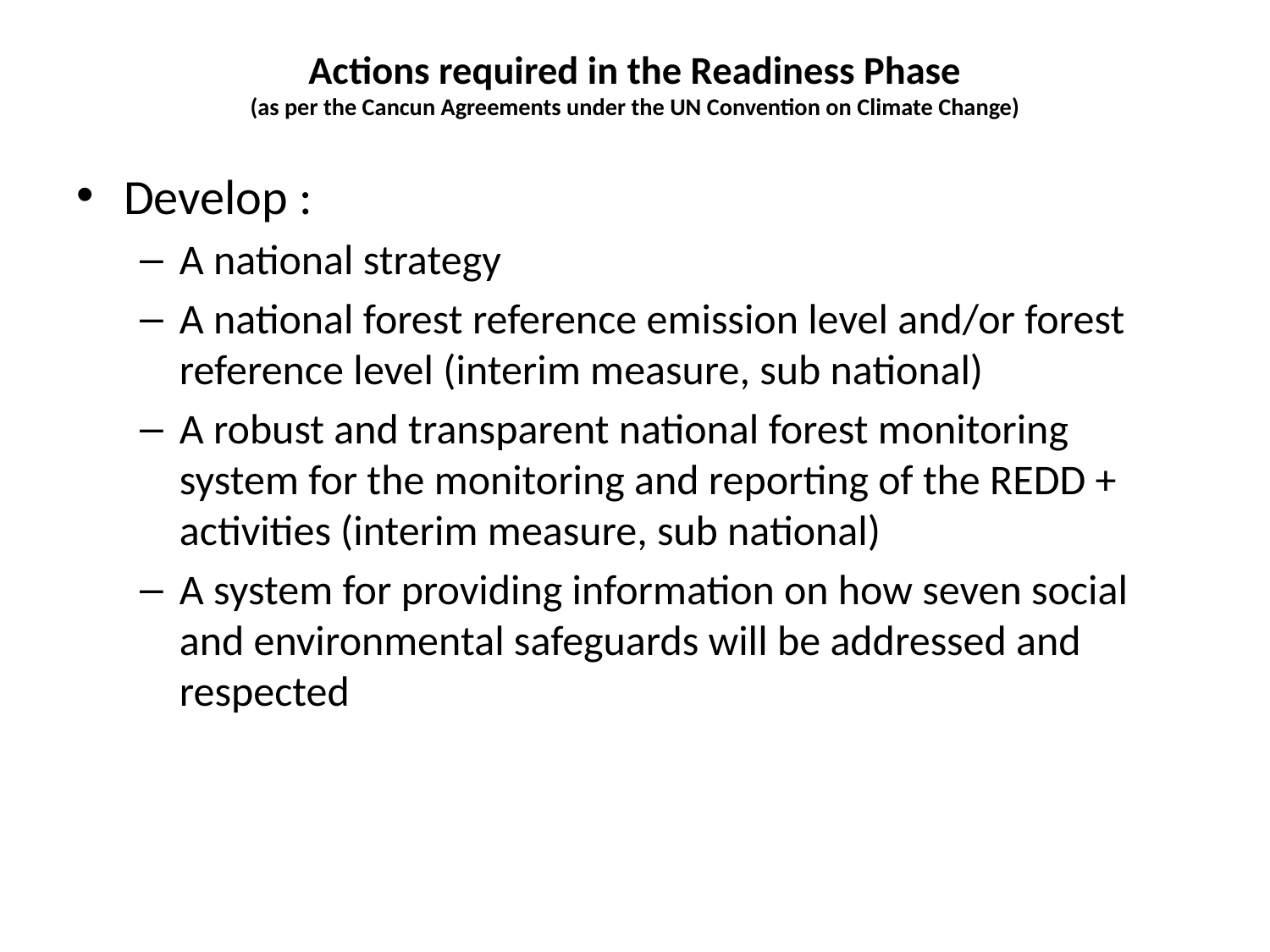

# Actions required in the Readiness Phase (as per the Cancun Agreements under the UN Convention on Climate Change)
Develop :
A national strategy
A national forest reference emission level and/or forest reference level (interim measure, sub national)
A robust and transparent national forest monitoring system for the monitoring and reporting of the REDD + activities (interim measure, sub national)
A system for providing information on how seven social and environmental safeguards will be addressed and respected